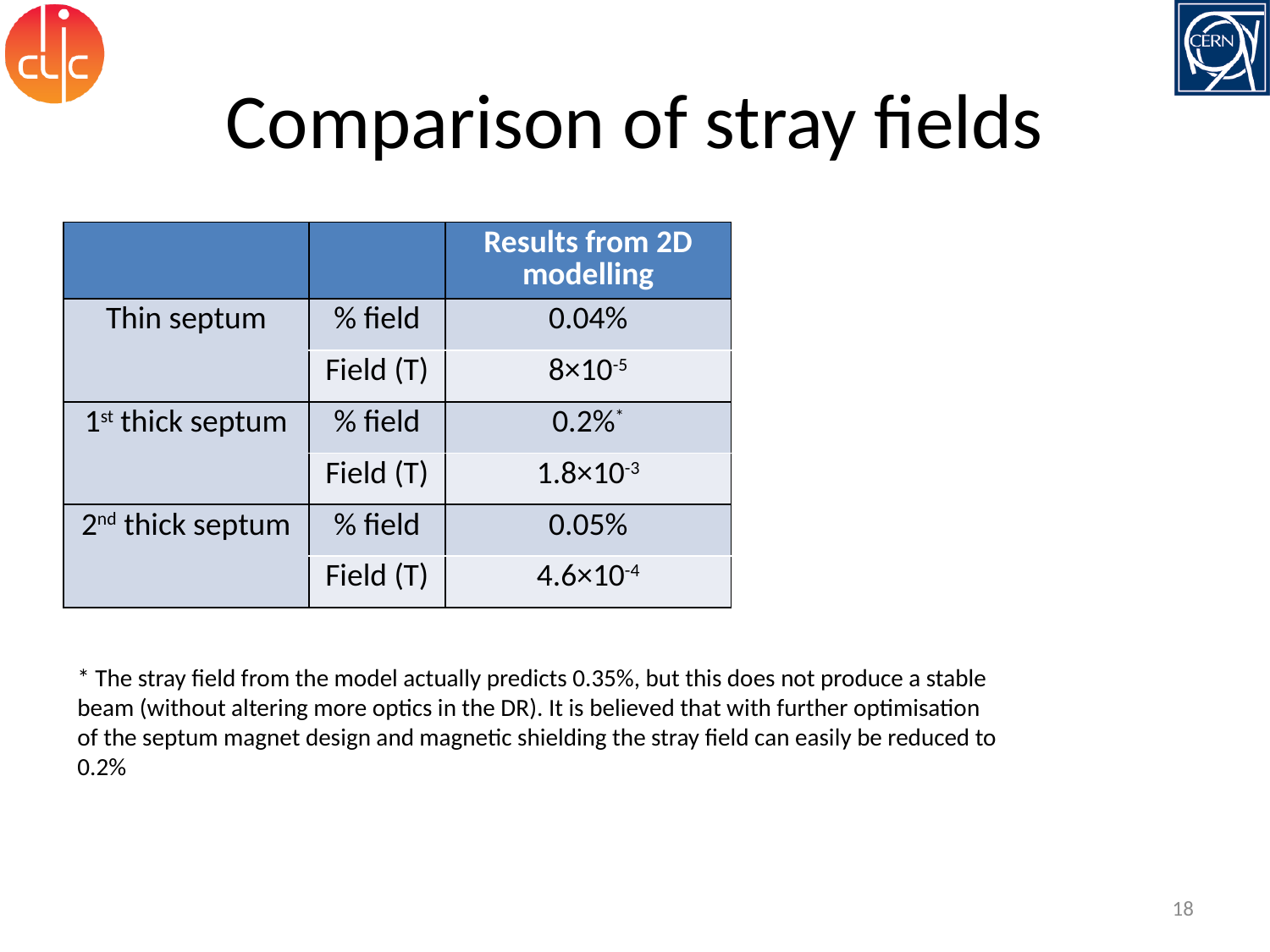

# Comparison of stray fields
|  |  | Results from 2D modelling |
| --- | --- | --- |
| Thin septum | % field | 0.04% |
|  | Field (T) | 8×10-5 |
| 1st thick septum | % field | 0.2%\* |
|  | Field (T) | 1.8×10-3 |
| 2nd thick septum | % field | 0.05% |
|  | Field (T) | 4.6×10-4 |
* The stray field from the model actually predicts 0.35%, but this does not produce a stable beam (without altering more optics in the DR). It is believed that with further optimisation of the septum magnet design and magnetic shielding the stray field can easily be reduced to 0.2%
18